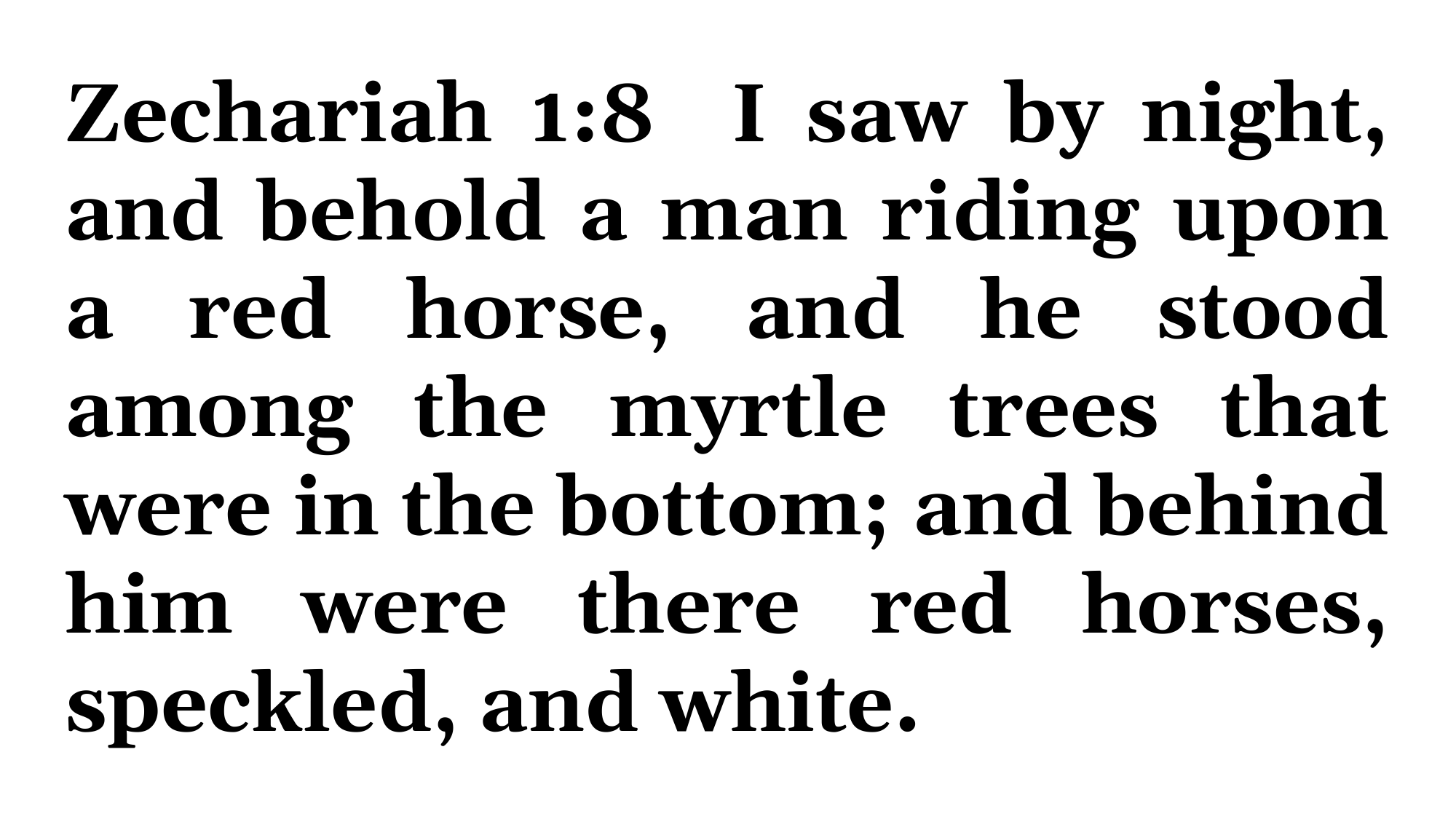

Zechariah 1:8  I saw by night, and behold a man riding upon a red horse, and he stood among the myrtle trees that were in the bottom; and behind him were there red horses, speckled, and white.